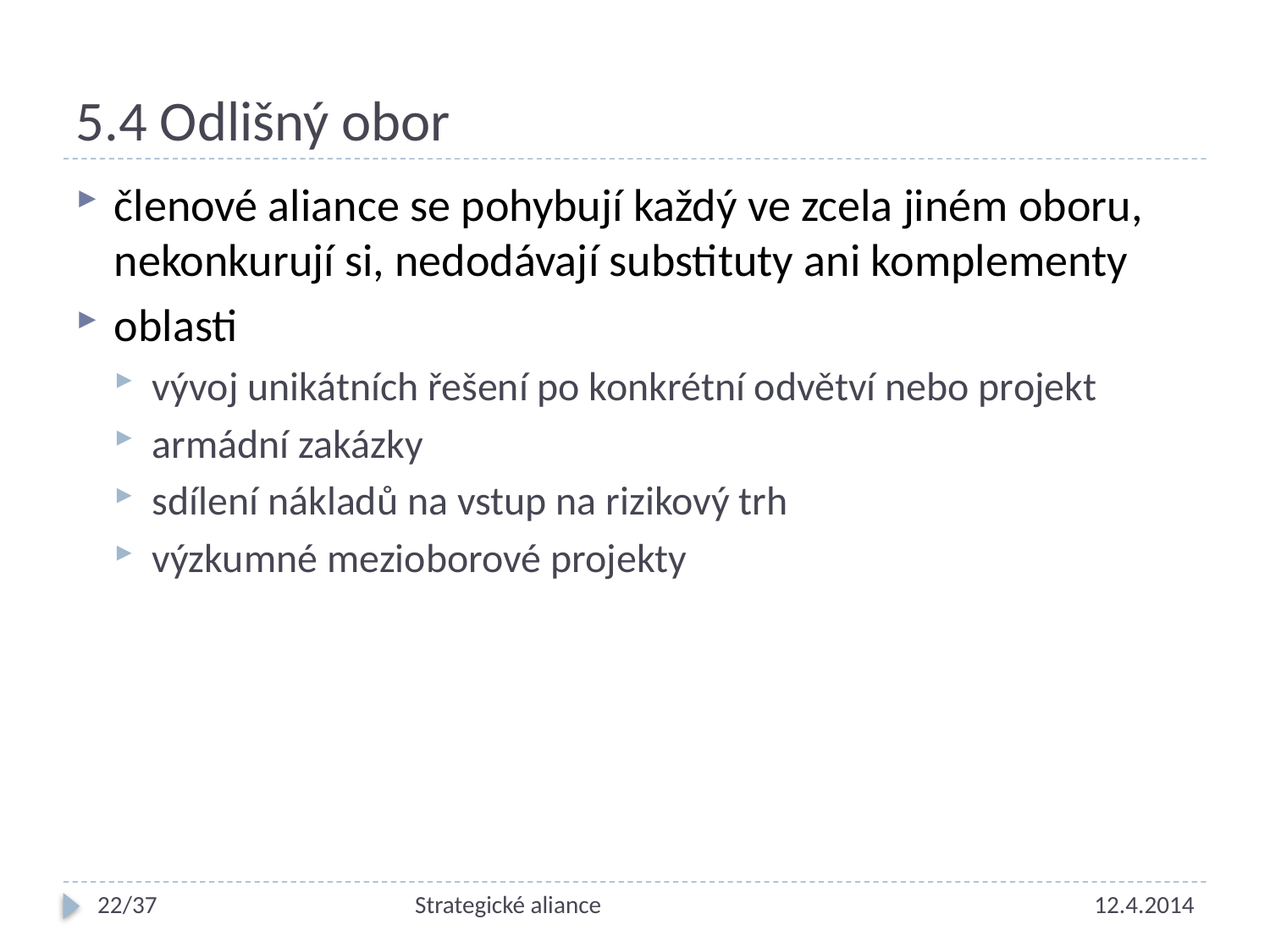

# 5.4 Odlišný obor
členové aliance se pohybují každý ve zcela jiném oboru, nekonkurují si, nedodávají substituty ani komplementy
oblasti
vývoj unikátních řešení po konkrétní odvětví nebo projekt
armádní zakázky
sdílení nákladů na vstup na rizikový trh
výzkumné mezioborové projekty

22/37
Strategické aliance
12.4.2014